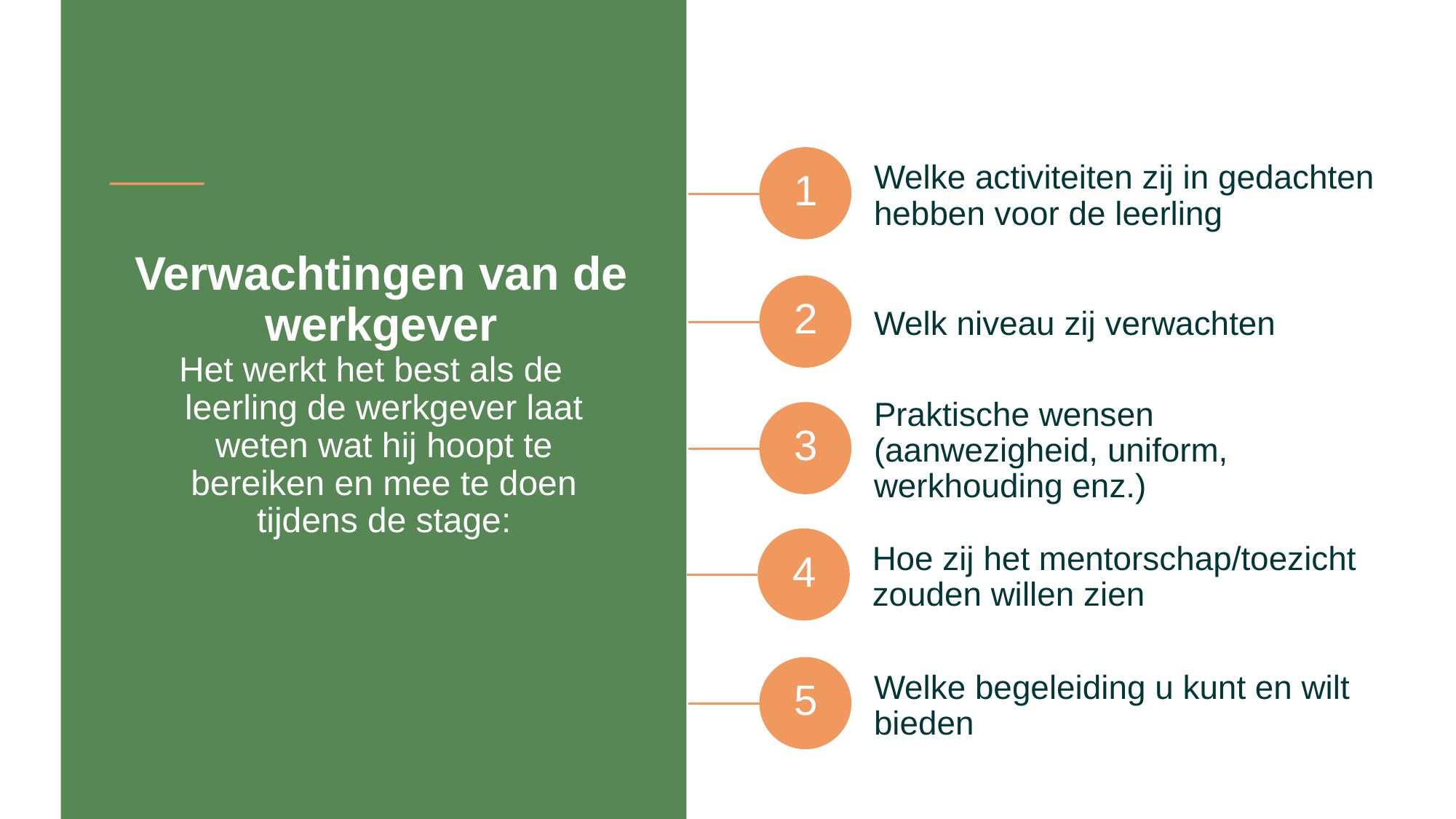

Welke activiteiten zij in gedachten hebben voor de leerling
1
Verwachtingen van de werkgever
Welk niveau zij verwachten
2
Het werkt het best als de leerling de werkgever laat weten wat hij hoopt te bereiken en mee te doen tijdens de stage:
Praktische wensen (aanwezigheid, uniform, werkhouding enz.)
3
Hoe zij het mentorschap/toezicht zouden willen zien
4
Welke begeleiding u kunt en wilt bieden
5